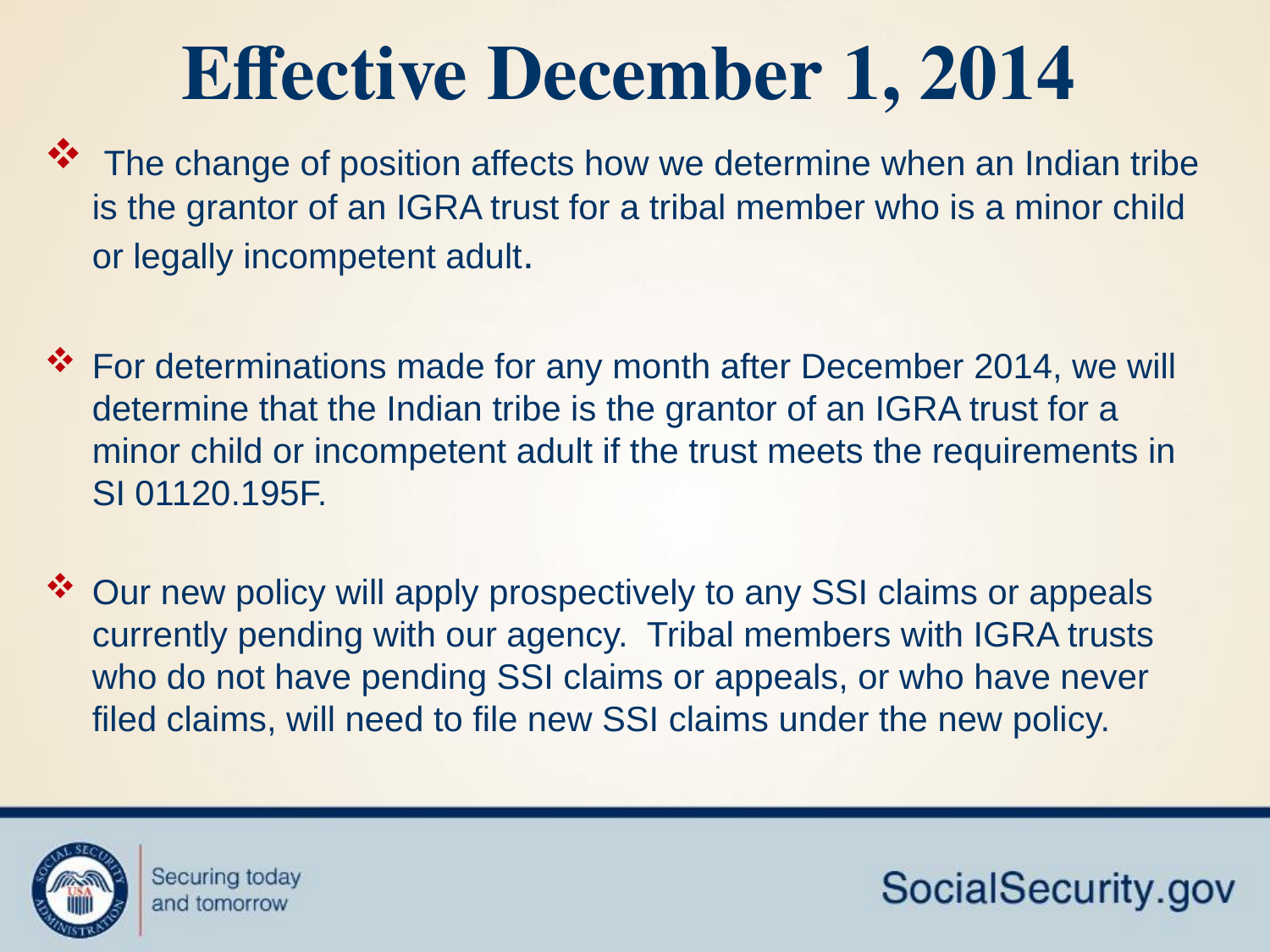

# Effective December 1, 2014
 The change of position affects how we determine when an Indian tribe is the grantor of an IGRA trust for a tribal member who is a minor child or legally incompetent adult.

For determinations made for any month after December 2014, we will determine that the Indian tribe is the grantor of an IGRA trust for a minor child or incompetent adult if the trust meets the requirements in SI 01120.195F.

Our new policy will apply prospectively to any SSI claims or appeals currently pending with our agency.  Tribal members with IGRA trusts who do not have pending SSI claims or appeals, or who have never filed claims, will need to file new SSI claims under the new policy.